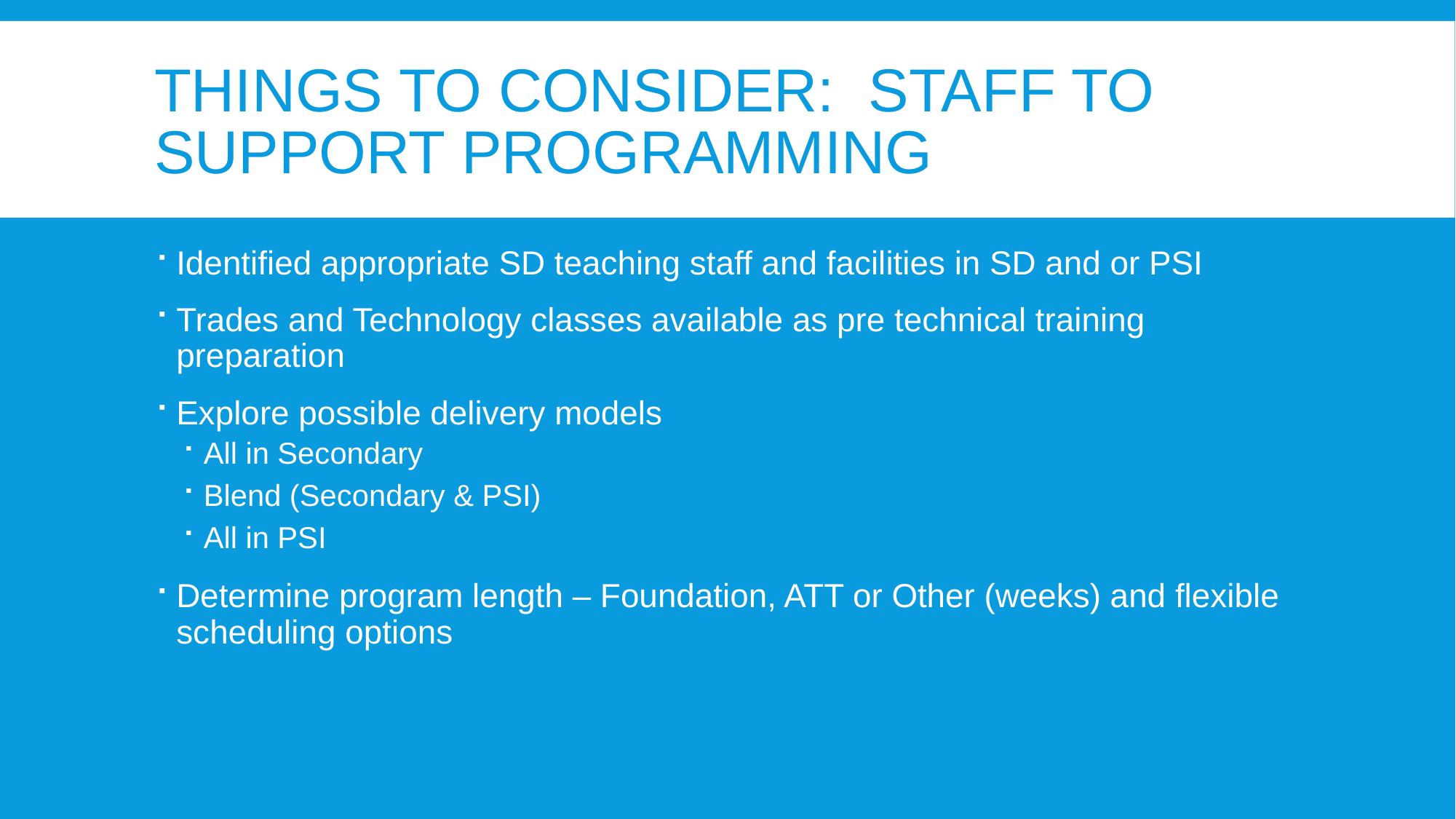

# Things to consider:  Staff to support programming
Identified appropriate SD teaching staff and facilities in SD and or PSI
Trades and Technology classes available as pre technical training preparation
Explore possible delivery models
All in Secondary
Blend (Secondary & PSI)
All in PSI
Determine program length – Foundation, ATT or Other (weeks) and flexible scheduling options